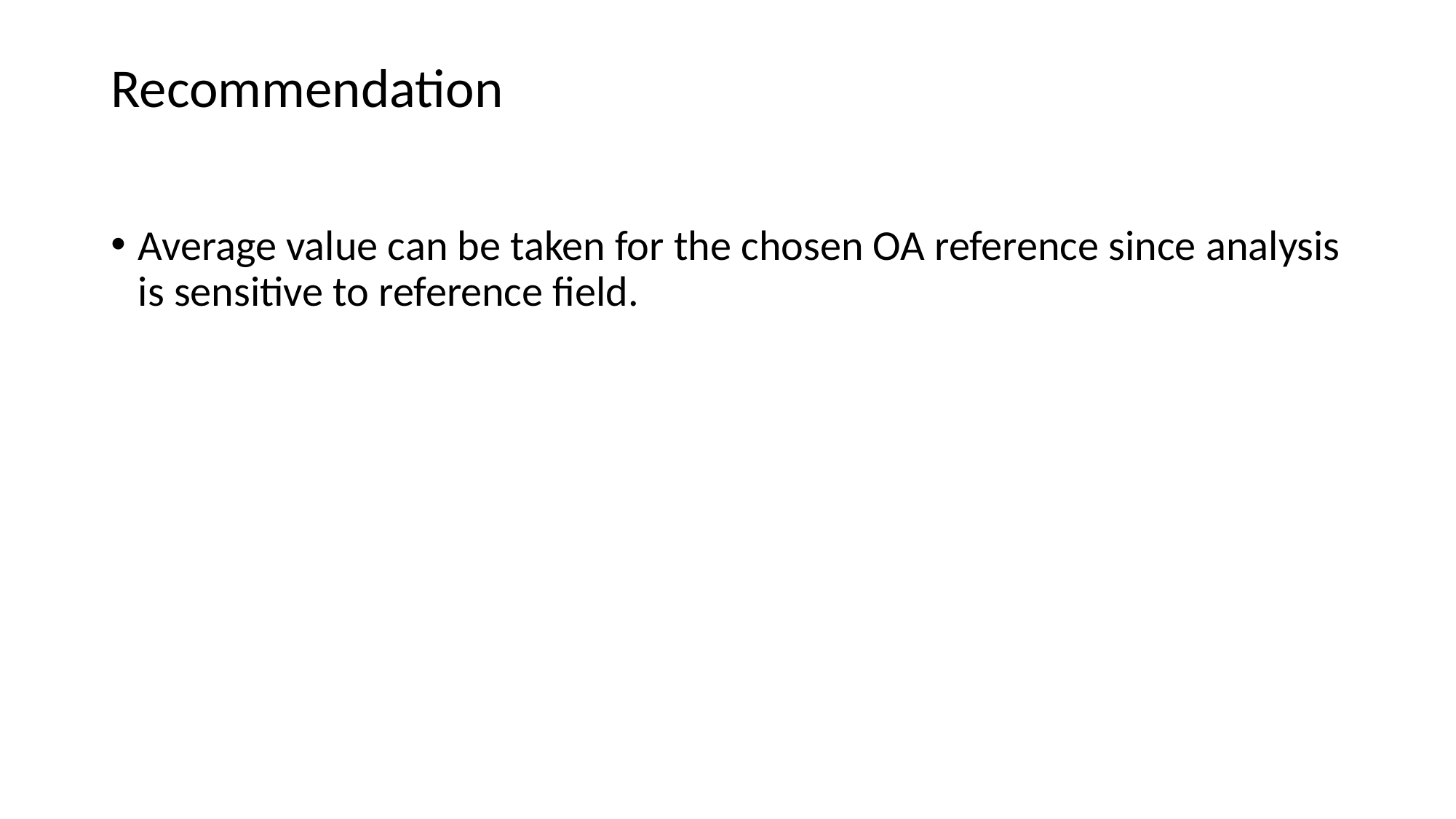

# Recommendation
Average value can be taken for the chosen OA reference since analysis is sensitive to reference field.